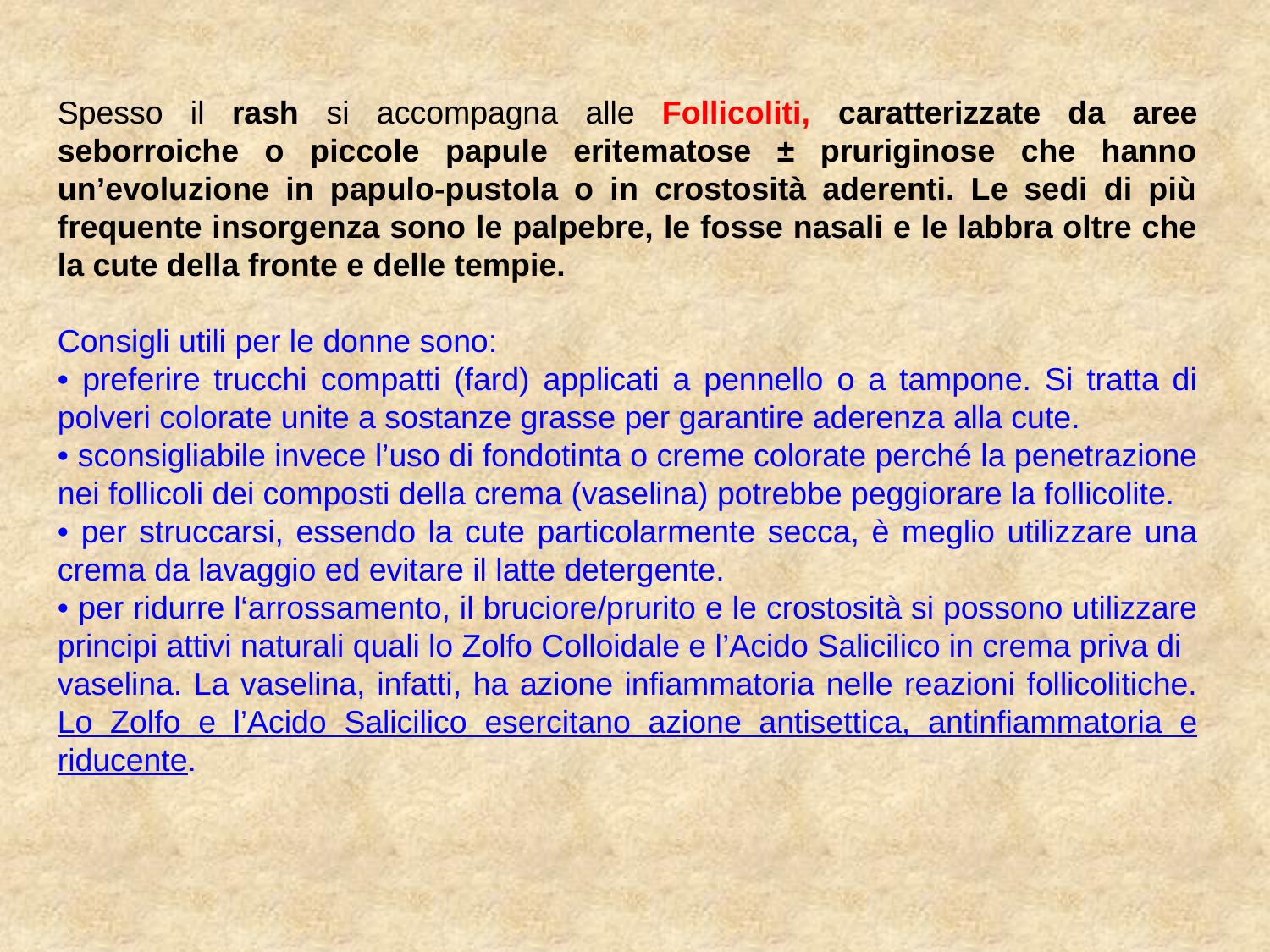

Spesso il rash si accompagna alle Follicoliti, caratterizzate da aree seborroiche o piccole papule eritematose ± pruriginose che hanno un’evoluzione in papulo-pustola o in crostosità aderenti. Le sedi di più frequente insorgenza sono le palpebre, le fosse nasali e le labbra oltre che la cute della fronte e delle tempie.

Consigli utili per le donne sono:
• preferire trucchi compatti (fard) applicati a pennello o a tampone. Si tratta di polveri colorate unite a sostanze grasse per garantire aderenza alla cute.
• sconsigliabile invece l’uso di fondotinta o creme colorate perché la penetrazione nei follicoli dei composti della crema (vaselina) potrebbe peggiorare la follicolite.
• per struccarsi, essendo la cute particolarmente secca, è meglio utilizzare una crema da lavaggio ed evitare il latte detergente.
• per ridurre l‘arrossamento, il bruciore/prurito e le crostosità si possono utilizzare principi attivi naturali quali lo Zolfo Colloidale e l’Acido Salicilico in crema priva di
vaselina. La vaselina, infatti, ha azione infiammatoria nelle reazioni follicolitiche. Lo Zolfo e l’Acido Salicilico esercitano azione antisettica, antinfiammatoria e riducente.